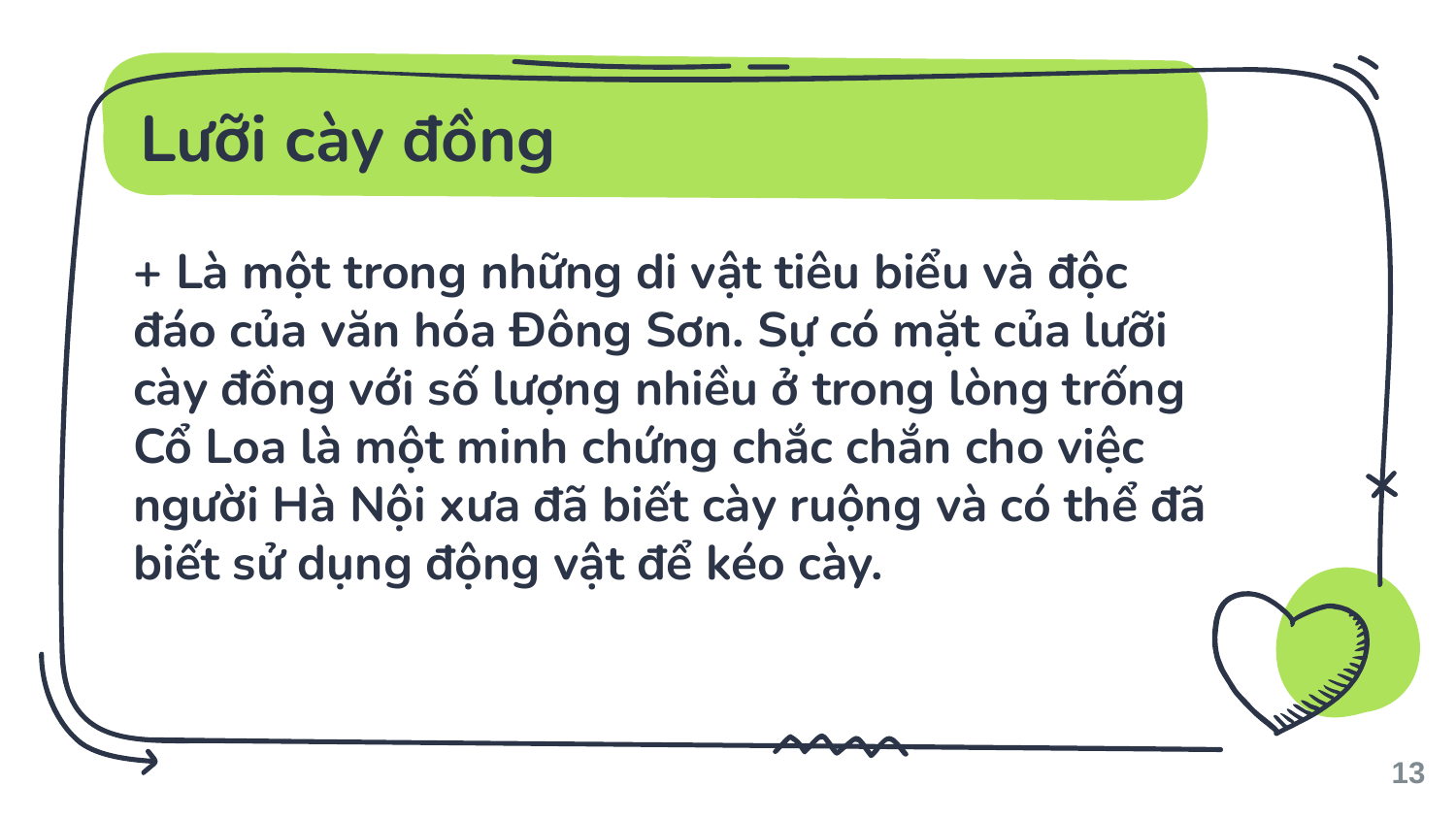

# Lưỡi cày đồng
+ Là một trong những di vật tiêu biểu và độc đáo của văn hóa Đông Sơn. Sự có mặt của lưỡi cày đồng với số lượng nhiều ở trong lòng trống Cổ Loa là một minh chứng chắc chắn cho việc người Hà Nội xưa đã biết cày ruộng và có thể đã biết sử dụng động vật để kéo cày.

13